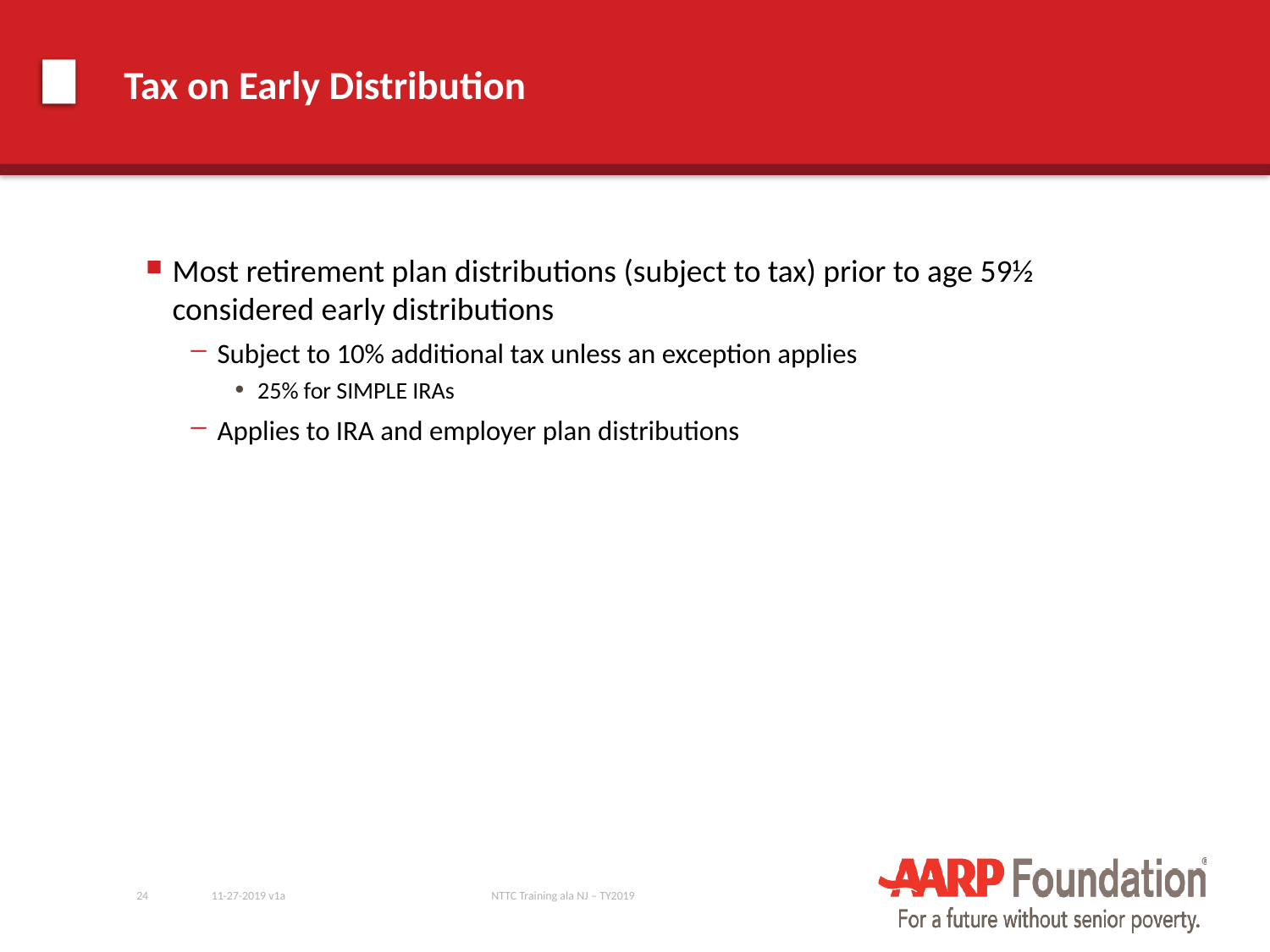

# Tax on Early Distribution
Most retirement plan distributions (subject to tax) prior to age 59½ considered early distributions
Subject to 10% additional tax unless an exception applies
25% for SIMPLE IRAs
Applies to IRA and employer plan distributions

24
11-27-2019 v1a
NTTC Training ala NJ – TY2019